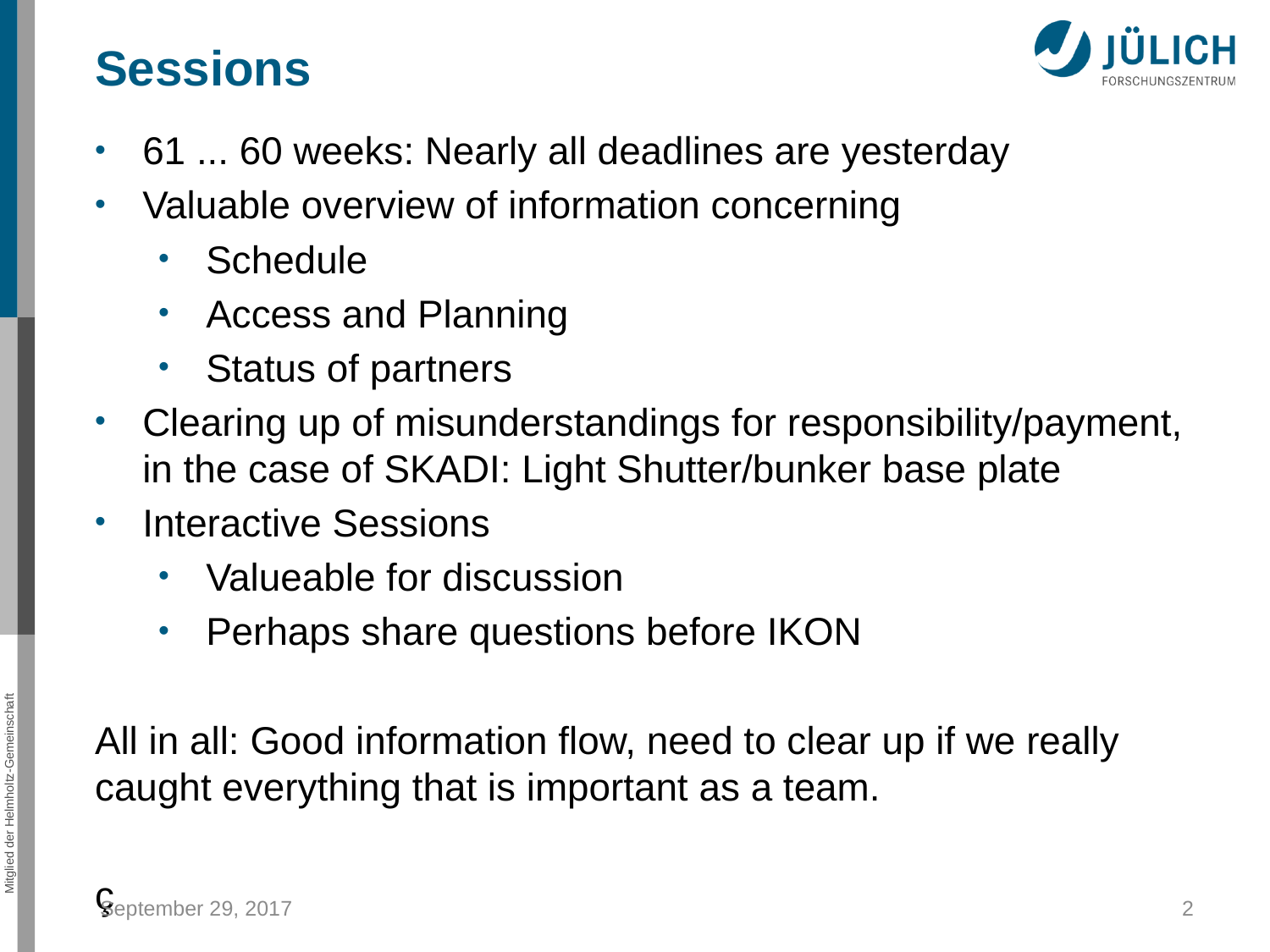

Sessions
61 ... 60 weeks: Nearly all deadlines are yesterday
Valuable overview of information concerning
Schedule
Access and Planning
Status of partners
Clearing up of misunderstandings for responsibility/payment, in the case of SKADI: Light Shutter/bunker base plate
Interactive Sessions
Valueable for discussion
Perhaps share questions before IKON

All in all: Good information flow, need to clear up if we really caught everything that is important as a team.

ç
September 29, 2017

2